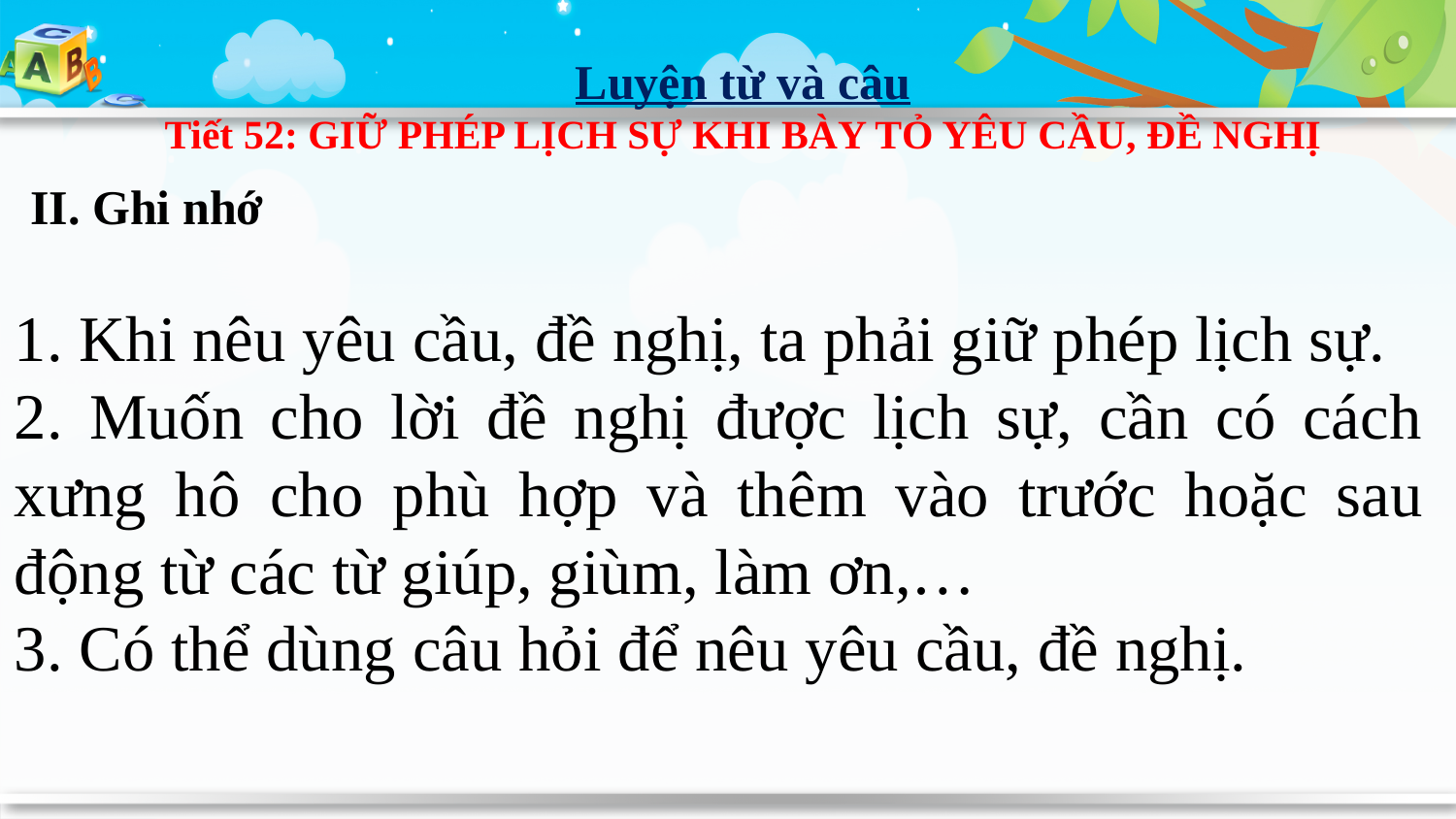

Luyện từ và câu
Tiết 52: GIỮ PHÉP LỊCH SỰ KHI BÀY TỎ YÊU CẦU, ĐỀ NGHỊ

II. Ghi nhớ
1. Khi nêu yêu cầu, đề nghị, ta phải giữ phép lịch sự.
2. Muốn cho lời đề nghị được lịch sự, cần có cách xưng hô cho phù hợp và thêm vào trước hoặc sau động từ các từ giúp, giùm, làm ơn,…
3. Có thể dùng câu hỏi để nêu yêu cầu, đề nghị.